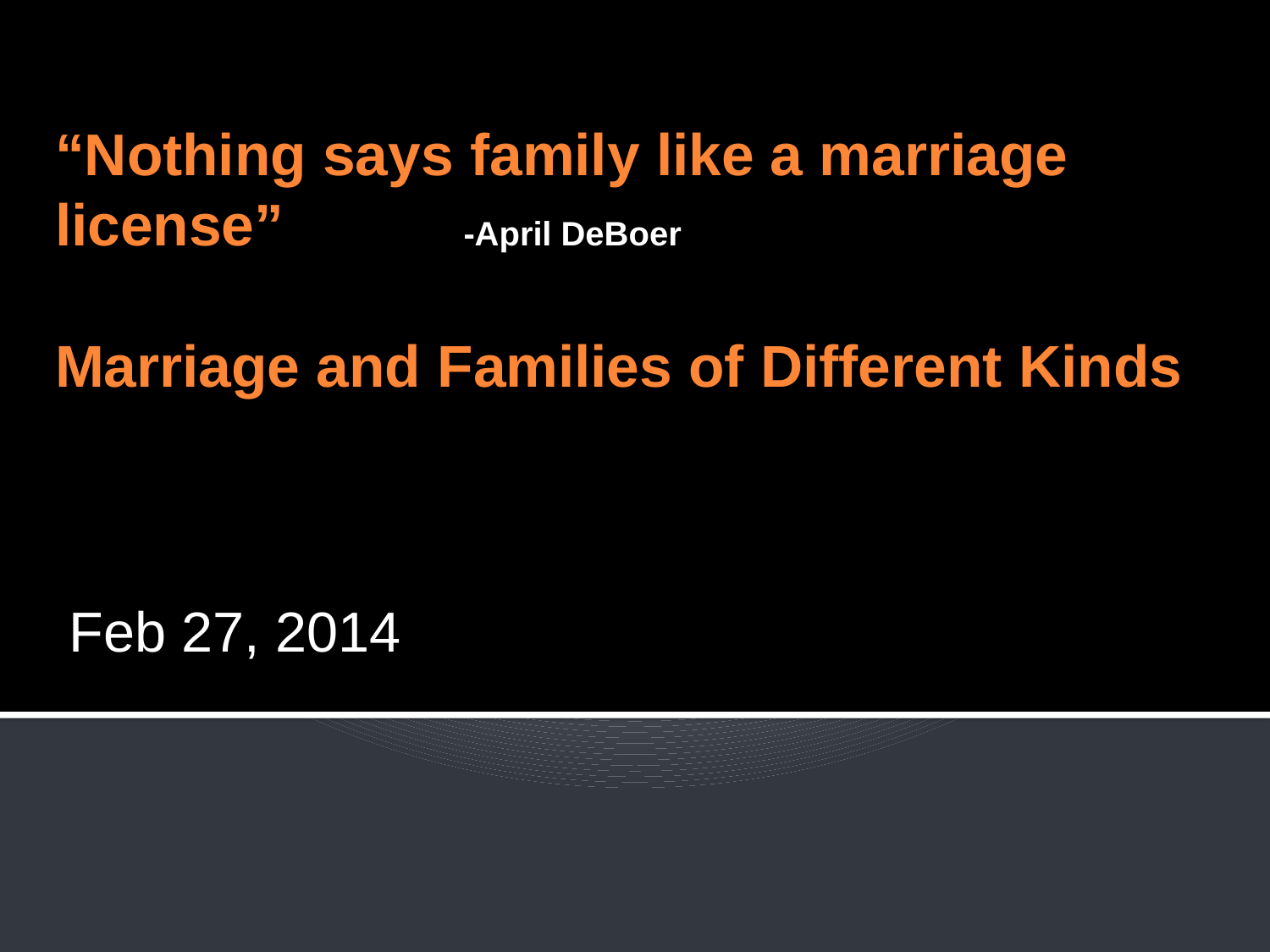

# “Nothing says family like a marriage license”           -April DeBoer Marriage and Families of Different Kinds
Feb 27, 2014